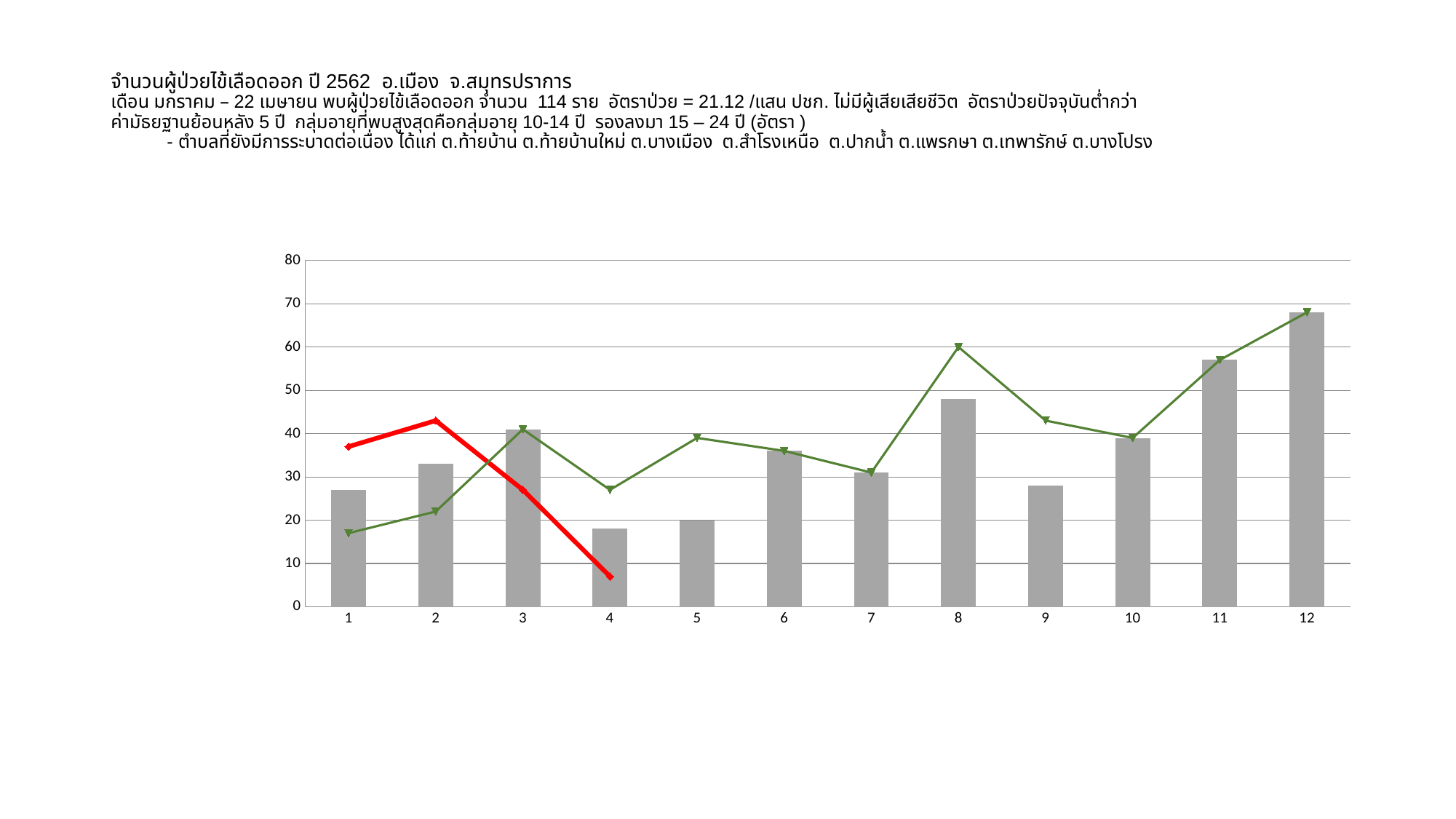

# จำนวนผู้ป่วยไข้เลือดออก ปี 2562  อ.เมือง  จ.สมุทรปราการ เดือน มกราคม – 22 เมษายน พบผู้ป่วยไข้เลือดออก จำนวน  114 ราย  อัตราป่วย = 21.12 /แสน ปชก. ไม่มีผู้เสียเสียชีวิต  อัตราป่วยปัจจุบันต่ำกว่า ค่ามัธยฐานย้อนหลัง 5 ปี  กลุ่มอายุที่พบสูงสุดคือกลุ่มอายุ 10-14 ปี  รองลงมา 15 – 24 ปี (อัตรา ) - ตำบลที่ยังมีการระบาดต่อเนื่อง ได้แก่ ต.ท้ายบ้าน ต.ท้ายบ้านใหม่ ต.บางเมือง  ต.สำโรงเหนือ  ต.ปากน้ำ ต.แพรกษา ต.เทพารักษ์ ต.บางโปรง

### Chart

| Category |  |  |  |
|---|---|---|---|